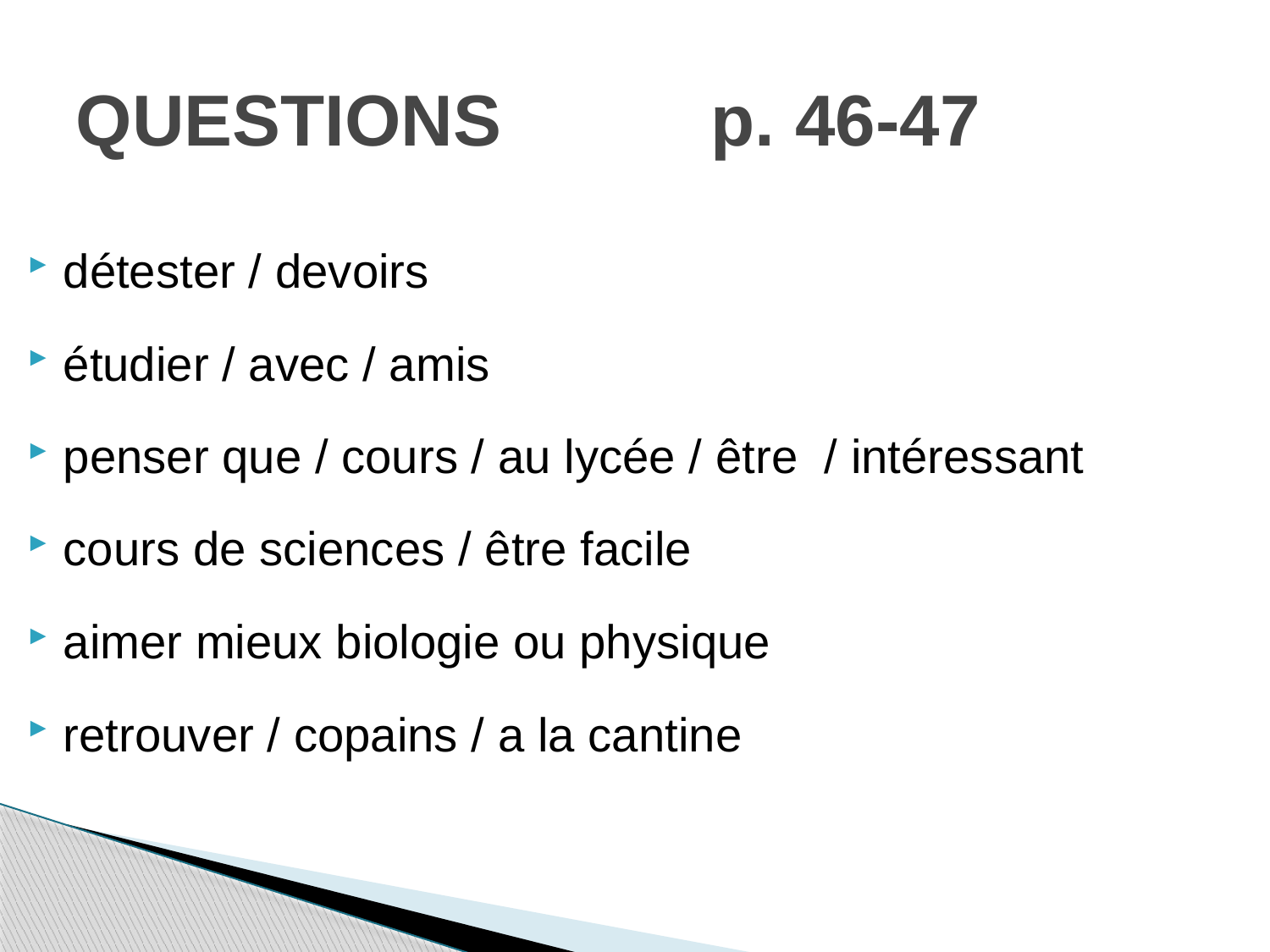

# QUESTIONS		p. 46-47
détester / devoirs
étudier / avec / amis
penser que / cours / au lycée / être  / intéressant
cours de sciences / être facile
aimer mieux biologie ou physique
retrouver / copains / a la cantine